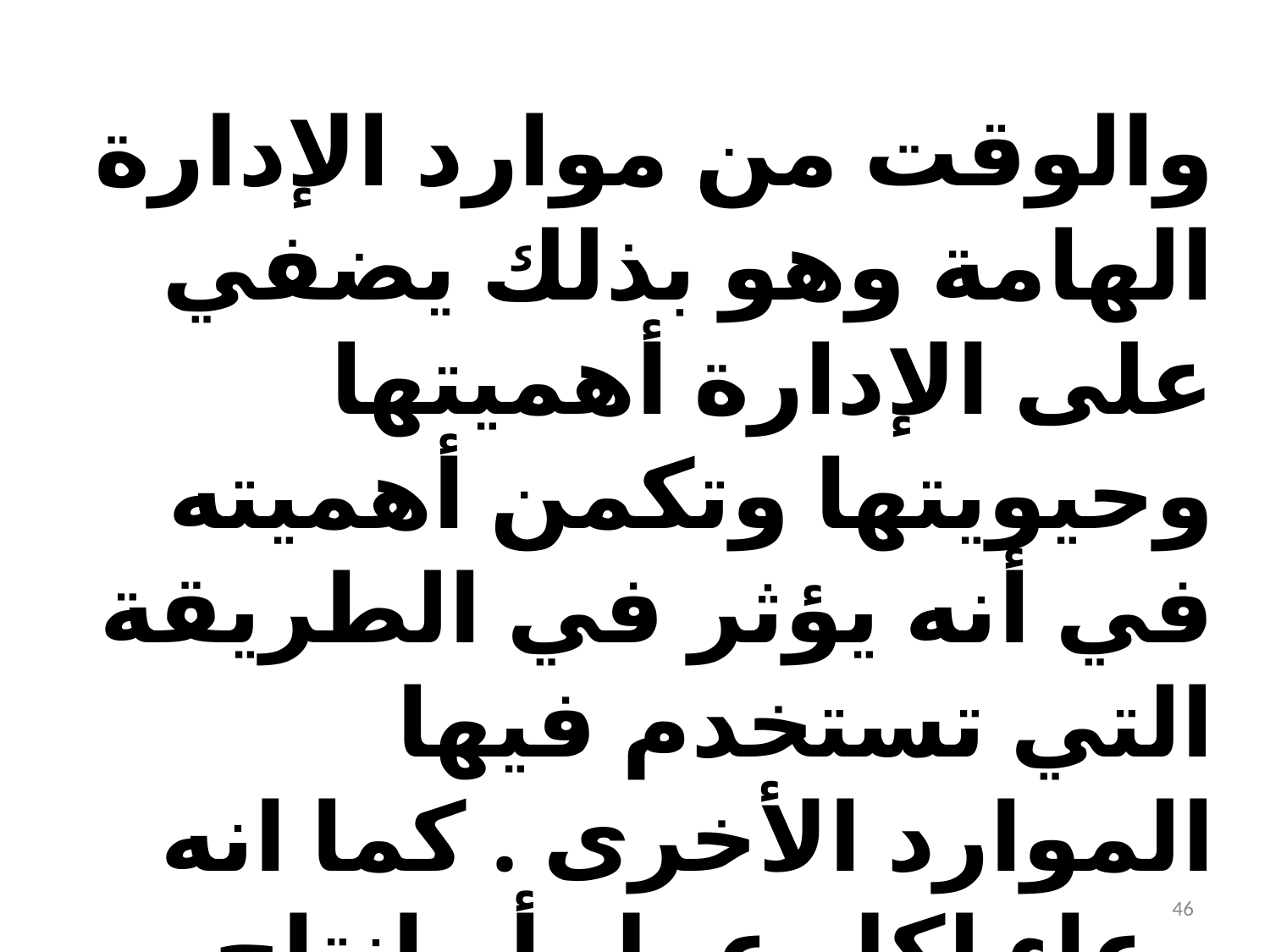

والوقت من موارد الإدارة الهامة وهو بذلك يضفي على الإدارة أهميتها وحيويتها وتكمن أهميته في أنه يؤثر في الطريقة التي تستخدم فيها الموارد الأخرى . كما انه وعاء لكل عمل أو إنتاج .
46